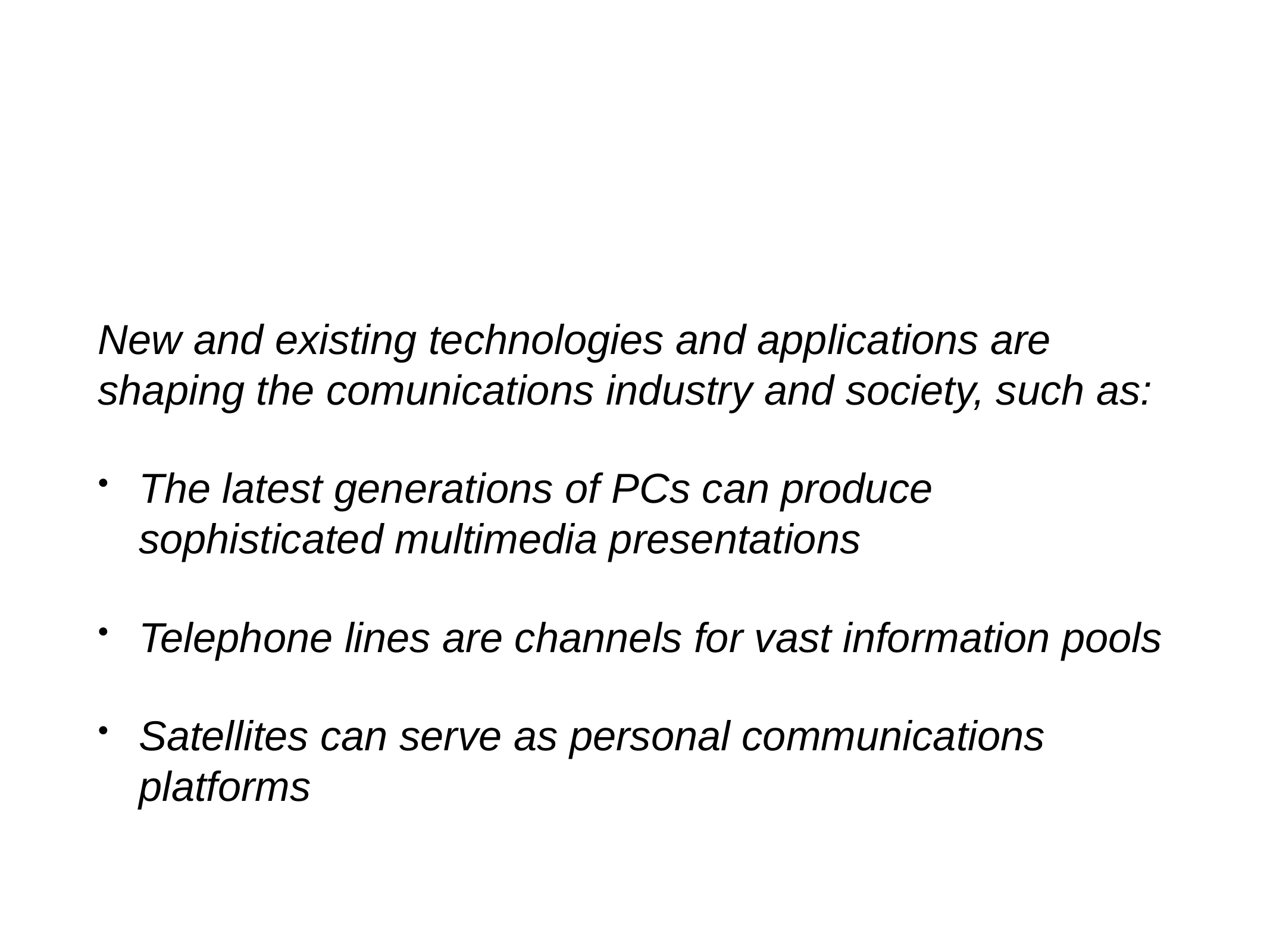

#
New and existing technologies and applications are shaping the comunications industry and society, such as:
The latest generations of PCs can produce sophisticated multimedia presentations
Telephone lines are channels for vast information pools
Satellites can serve as personal communications platforms